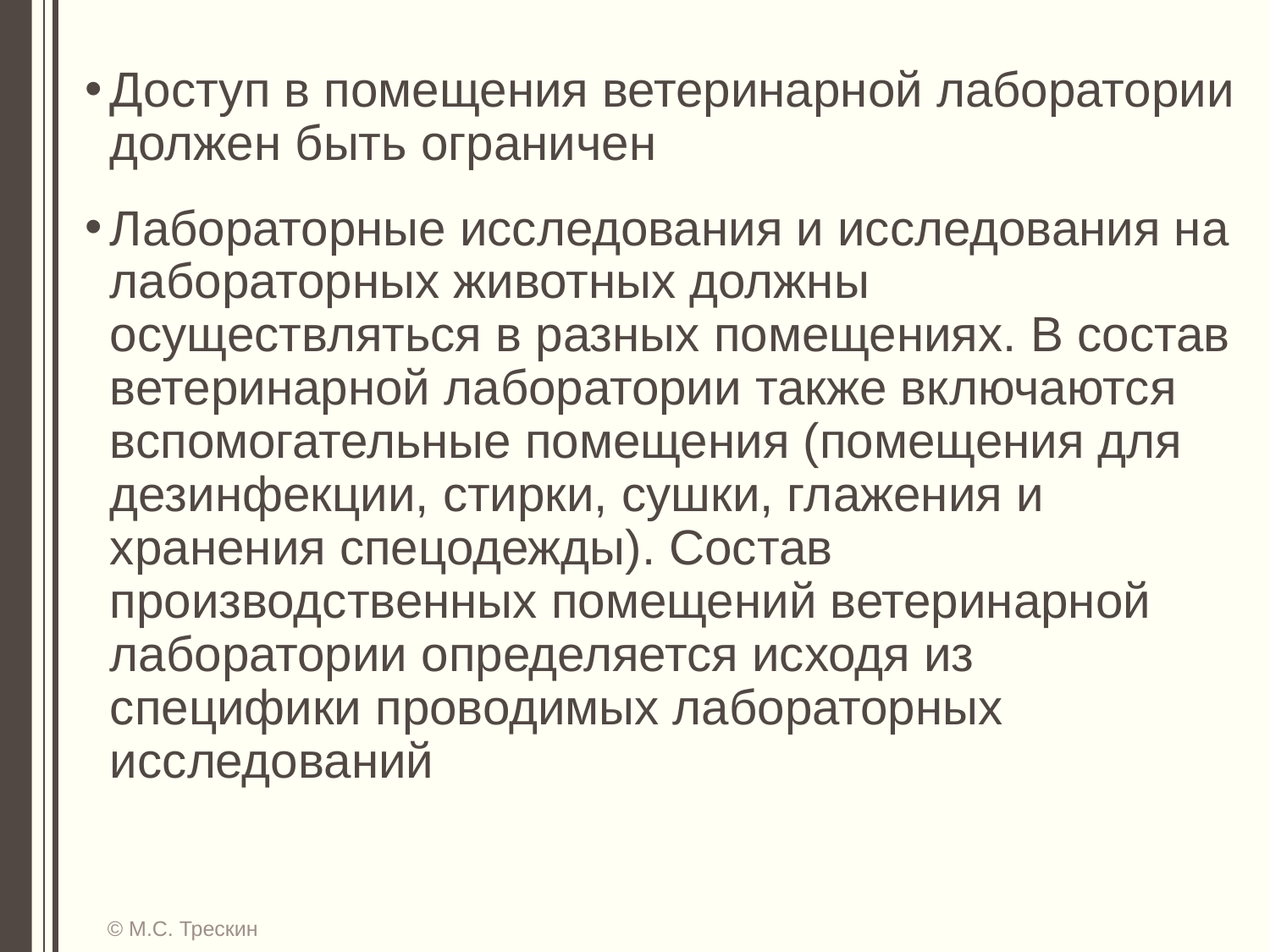

Доступ в помещения ветеринарной лаборатории должен быть ограничен
Лабораторные исследования и исследования на лабораторных животных должны осуществляться в разных помещениях. В состав ветеринарной лаборатории также включаются вспомогательные помещения (помещения для дезинфекции, стирки, сушки, глажения и хранения спецодежды). Состав производственных помещений ветеринарной лаборатории определяется исходя из специфики проводимых лабораторных исследований
© М.С. Трескин